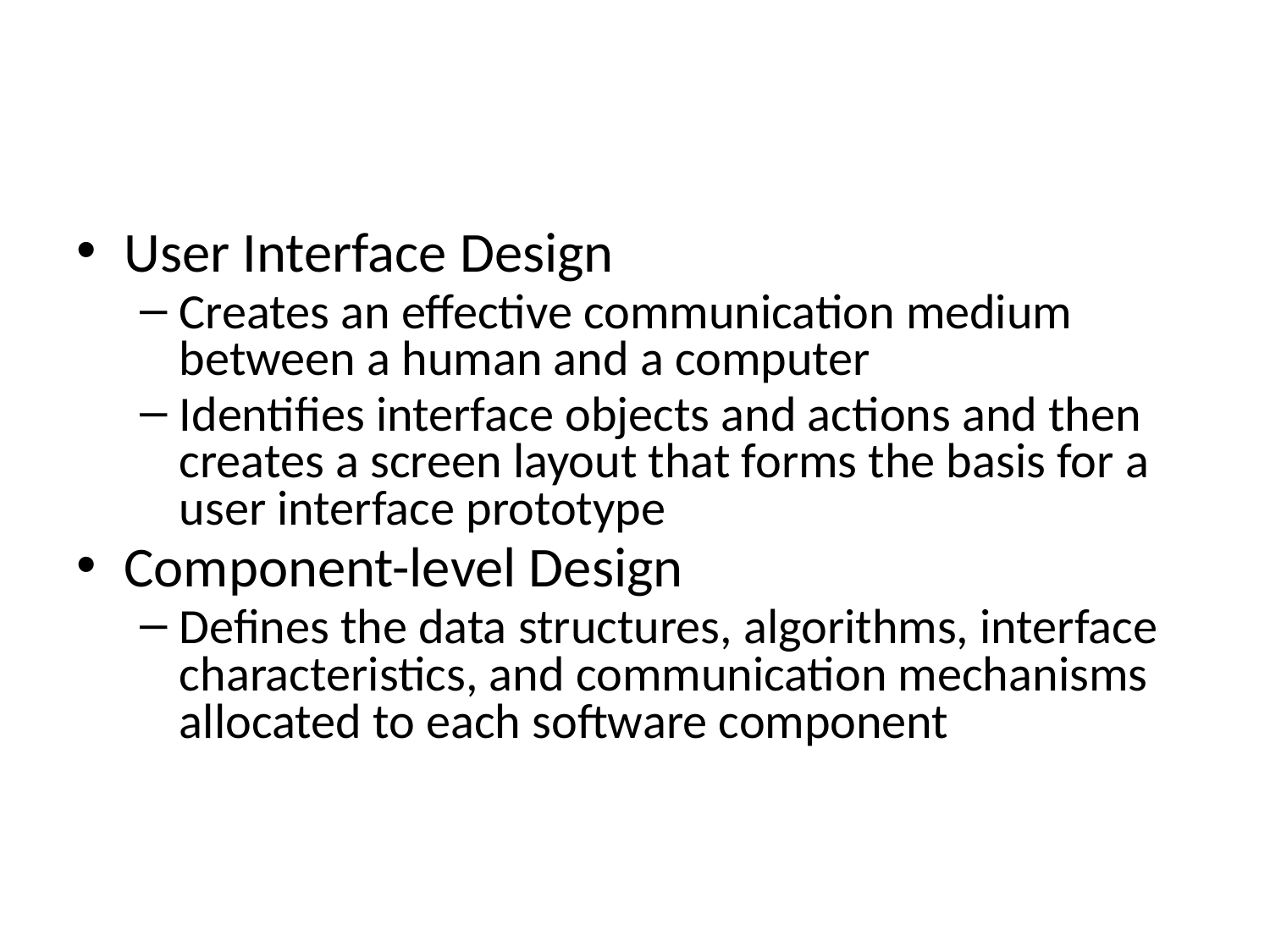

#
User Interface Design
Creates an effective communication medium between a human and a computer
Identifies interface objects and actions and then creates a screen layout that forms the basis for a user interface prototype
Component-level Design
Defines the data structures, algorithms, interface characteristics, and communication mechanisms allocated to each software component